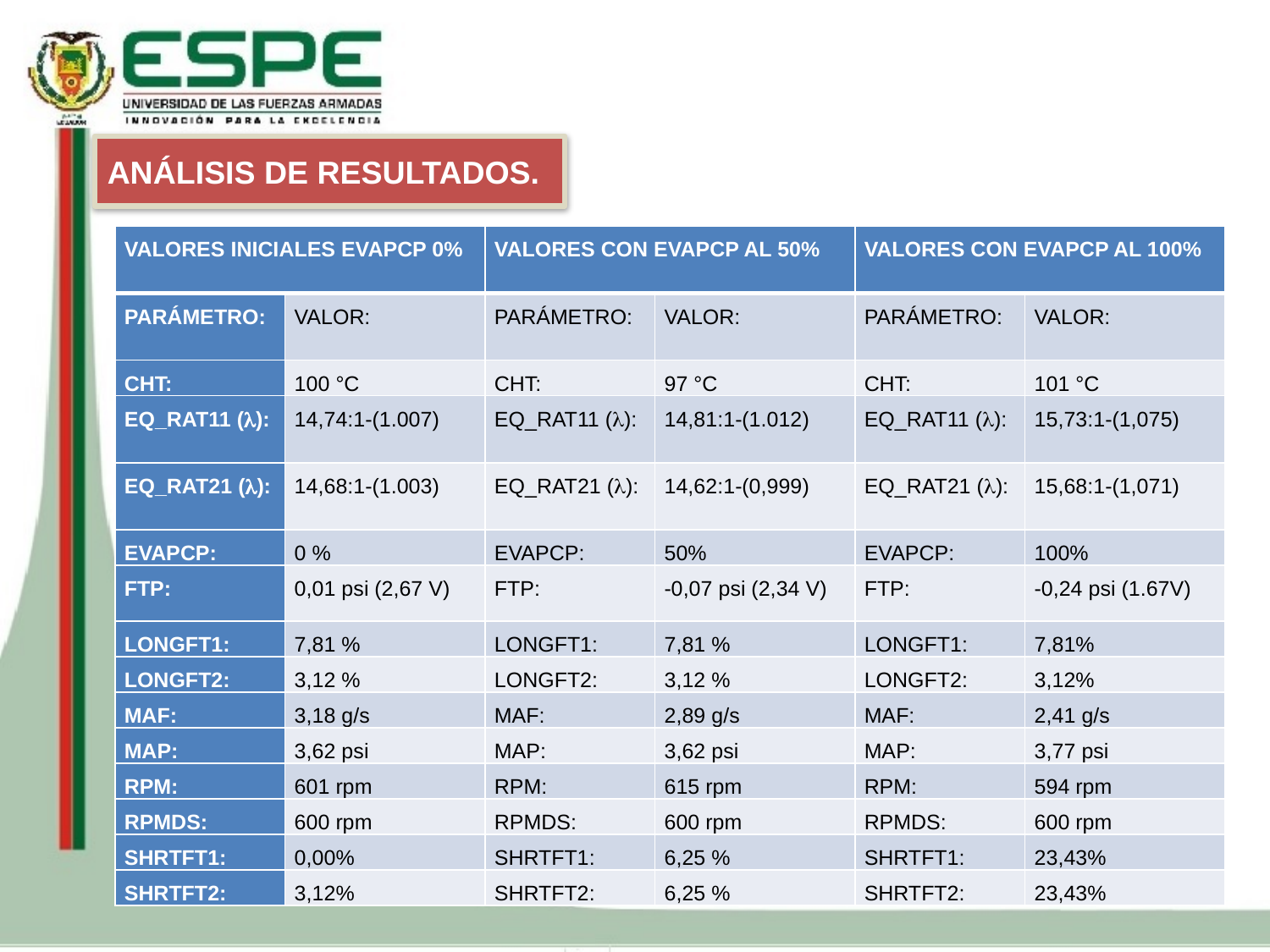

ANÁLISIS DE RESULTADOS.
| VALORES INICIALES EVAPCP 0% |  | VALORES CON EVAPCP AL 50% |  | VALORES CON EVAPCP AL 100% |  |
| --- | --- | --- | --- | --- | --- |
| PARÁMETRO: | VALOR: | PARÁMETRO: | VALOR: | PARÁMETRO: | VALOR: |
| CHT: | 100 °C | CHT: | 97 °C | CHT: | 101 °C |
| EQ\_RAT11 (λ): | 14,74:1-(1.007) | EQ\_RAT11 (λ): | 14,81:1-(1.012) | EQ\_RAT11 (λ): | 15,73:1-(1,075) |
| EQ\_RAT21 (λ): | 14,68:1-(1.003) | EQ\_RAT21 (λ): | 14,62:1-(0,999) | EQ\_RAT21 (λ): | 15,68:1-(1,071) |
| EVAPCP: | 0 % | EVAPCP: | 50% | EVAPCP: | 100% |
| FTP: | 0,01 psi (2,67 V) | FTP: | -0,07 psi (2,34 V) | FTP: | -0,24 psi (1.67V) |
| LONGFT1: | 7,81 % | LONGFT1: | 7,81 % | LONGFT1: | 7,81% |
| LONGFT2: | 3,12 % | LONGFT2: | 3,12 % | LONGFT2: | 3,12% |
| MAF: | 3,18 g/s | MAF: | 2,89 g/s | MAF: | 2,41 g/s |
| MAP: | 3,62 psi | MAP: | 3,62 psi | MAP: | 3,77 psi |
| RPM: | 601 rpm | RPM: | 615 rpm | RPM: | 594 rpm |
| RPMDS: | 600 rpm | RPMDS: | 600 rpm | RPMDS: | 600 rpm |
| SHRTFT1: | 0,00% | SHRTFT1: | 6,25 % | SHRTFT1: | 23,43% |
| SHRTFT2: | 3,12% | SHRTFT2: | 6,25 % | SHRTFT2: | 23,43% |